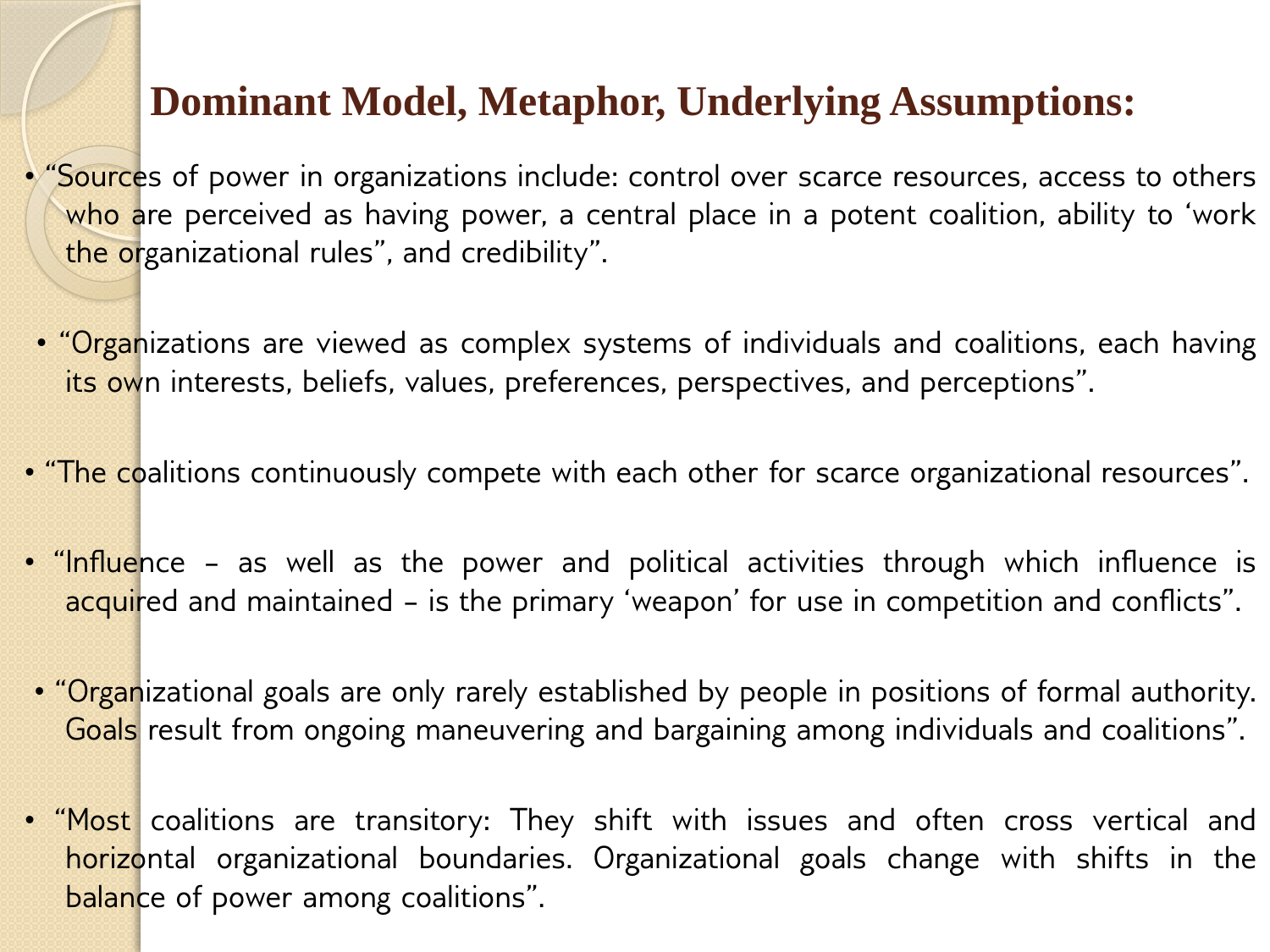

# Dominant Model, Metaphor, Underlying Assumptions:
• “Sources of power in organizations include: control over scarce resources, access to others who are perceived as having power, a central place in a potent coalition, ability to ‘work the organizational rules”, and credibility”.

 • “Organizations are viewed as complex systems of individuals and coalitions, each having its own interests, beliefs, values, preferences, perspectives, and perceptions”.

• “The coalitions continuously compete with each other for scarce organizational resources”.

• “Influence – as well as the power and political activities through which influence is acquired and maintained – is the primary ‘weapon’ for use in competition and conflicts”.

 • “Organizational goals are only rarely established by people in positions of formal authority. Goals result from ongoing maneuvering and bargaining among individuals and coalitions”.

• “Most coalitions are transitory: They shift with issues and often cross vertical and horizontal organizational boundaries. Organizational goals change with shifts in the balance of power among coalitions”.